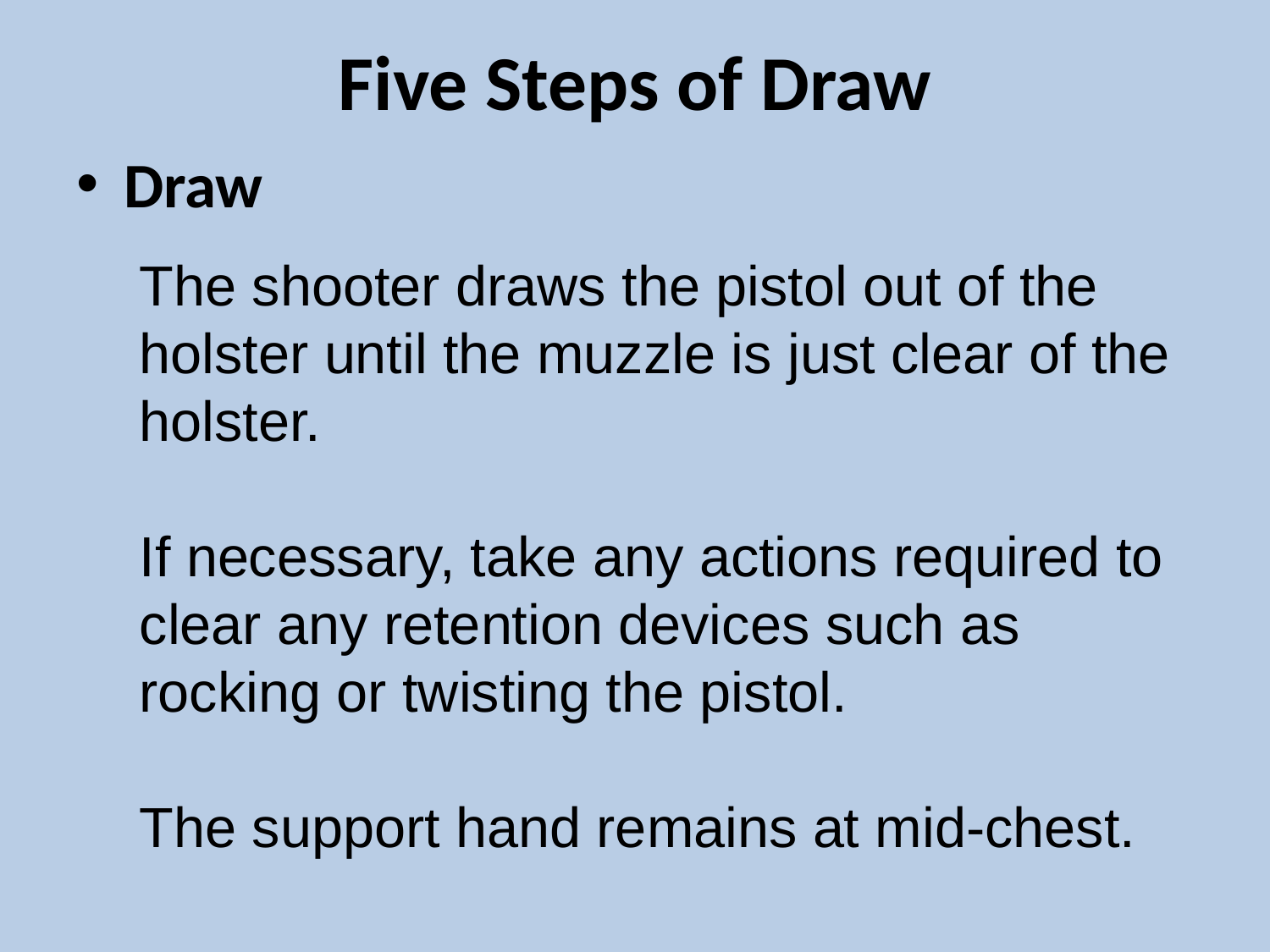

# Five Steps of Draw
Draw

The shooter draws the pistol out of the holster until the muzzle is just clear of the
holster.
If necessary, take any actions required to
clear any retention devices such as rocking or twisting the pistol.
The support hand remains at mid-chest.